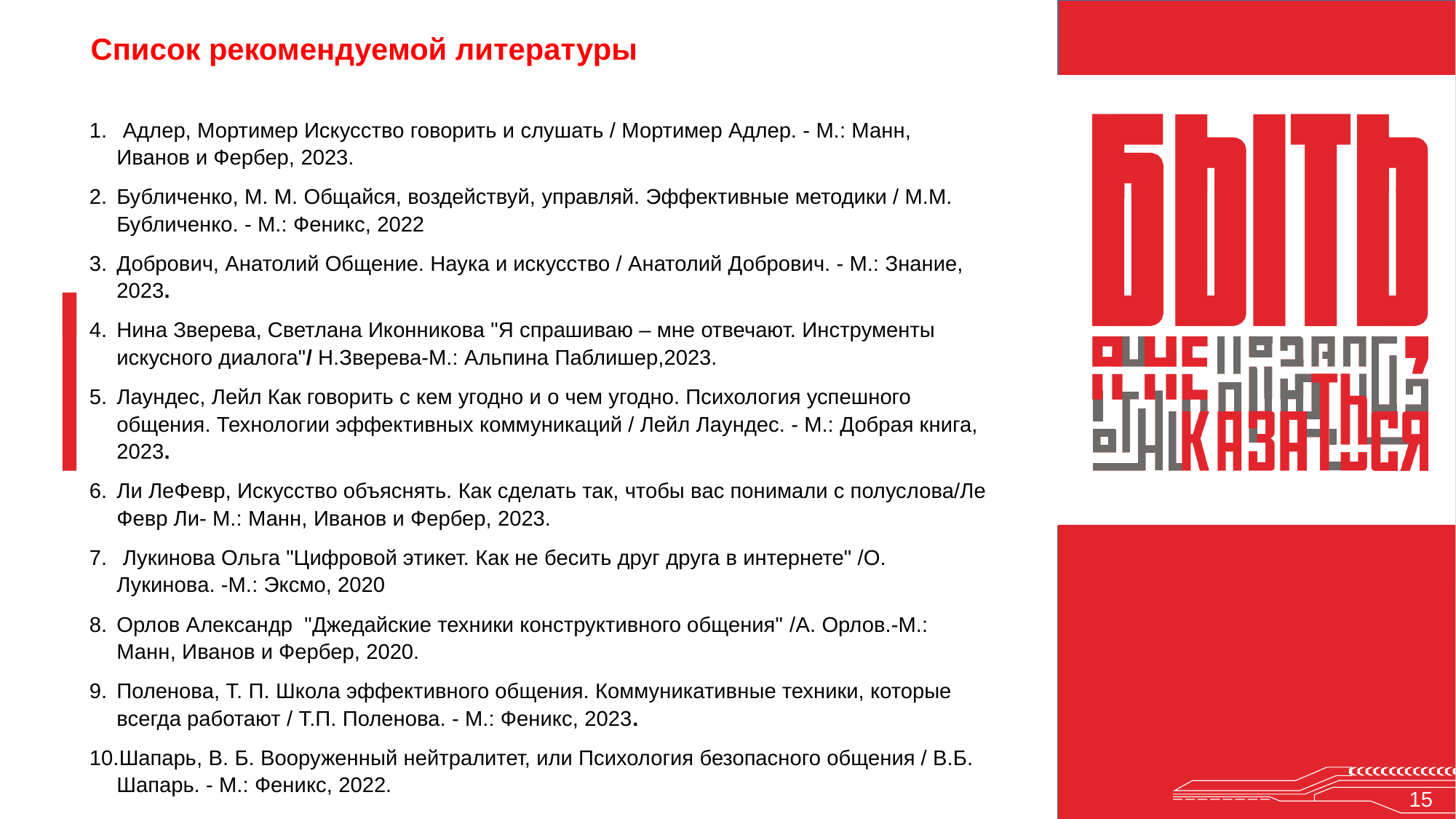

Список рекомендуемой литературы

 Адлер, Мортимер Искусство говорить и слушать / Мортимер Адлер. - М.: Манн, Иванов и Фербер, 2023.
Бубличенко, М. М. Общайся, воздействуй, управляй. Эффективные методики / М.М. Бубличенко. - М.: Феникс, 2022
Добрович, Анатолий Общение. Наука и искусство / Анатолий Добрович. - М.: Знание, 2023.
Нина Зверева, Светлана Иконникова "Я спрашиваю – мне отвечают. Инструменты искусного диалога"/ Н.Зверева-М.: Альпина Паблишер,2023.
Лаундес, Лейл Как говорить с кем угодно и о чем угодно. Психология успешного общения. Технологии эффективных коммуникаций / Лейл Лаундес. - М.: Добрая книга, 2023.
Ли ЛеФевр, Искусство объяснять. Как сделать так, чтобы вас понимали с полуслова/Ле Февр Ли- М.: Манн, Иванов и Фербер, 2023.
 Лукинова Ольга "Цифровой этикет. Как не бесить друг друга в интернете" /О. Лукинова. -М.: Эксмо, 2020
Орлов Александр  "Джедайские техники конструктивного общения" /А. Орлов.-М.: Манн, Иванов и Фербер, 2020.
Поленова, Т. П. Школа эффективного общения. Коммуникативные техники, которые всегда работают / Т.П. Поленова. - М.: Феникс, 2023.
Шапарь, В. Б. Вооруженный нейтралитет, или Психология безопасного общения / В.Б. Шапарь. - М.: Феникс, 2022.
15